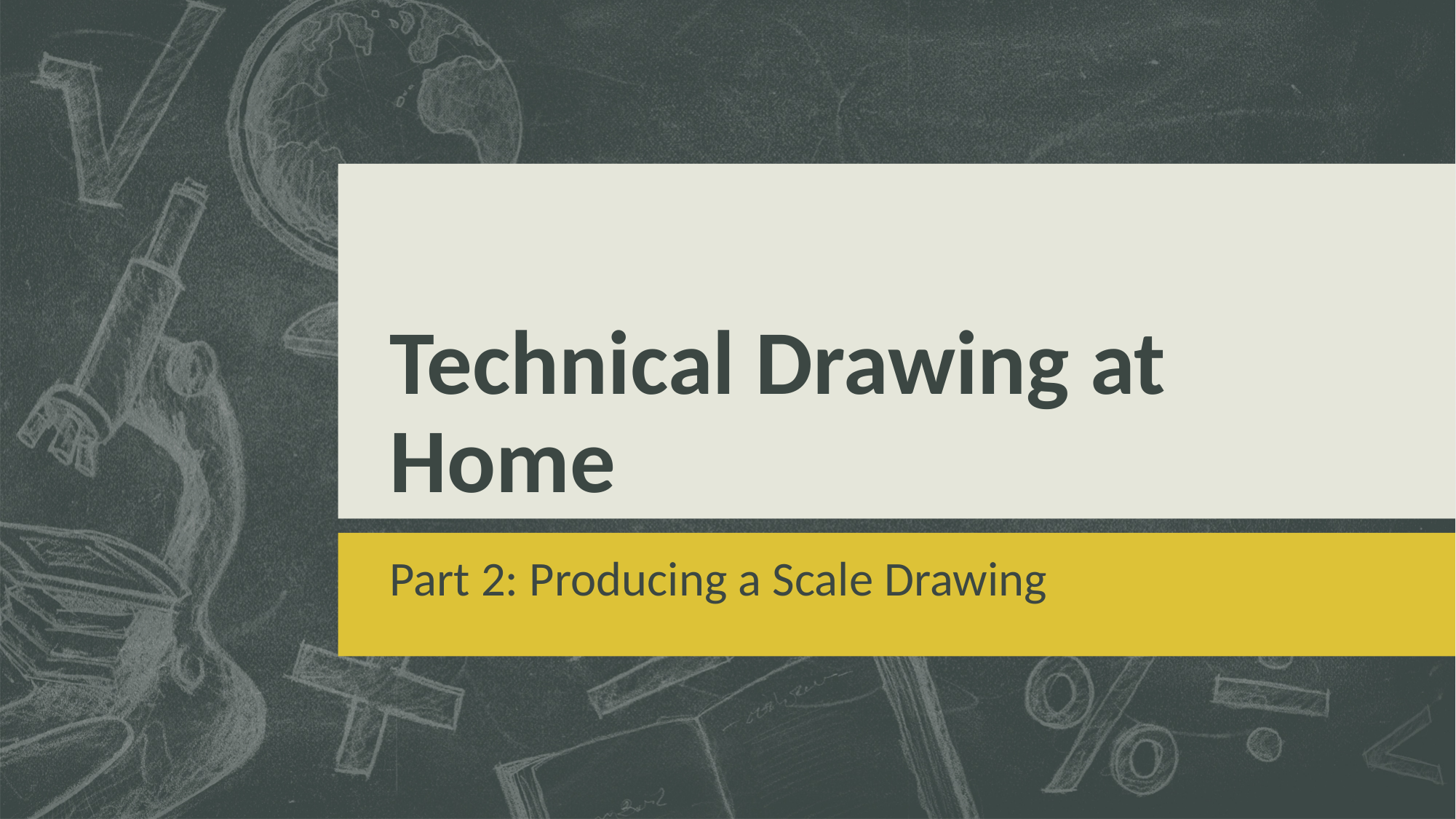

# Technical Drawing at Home
Part 2: Producing a Scale Drawing